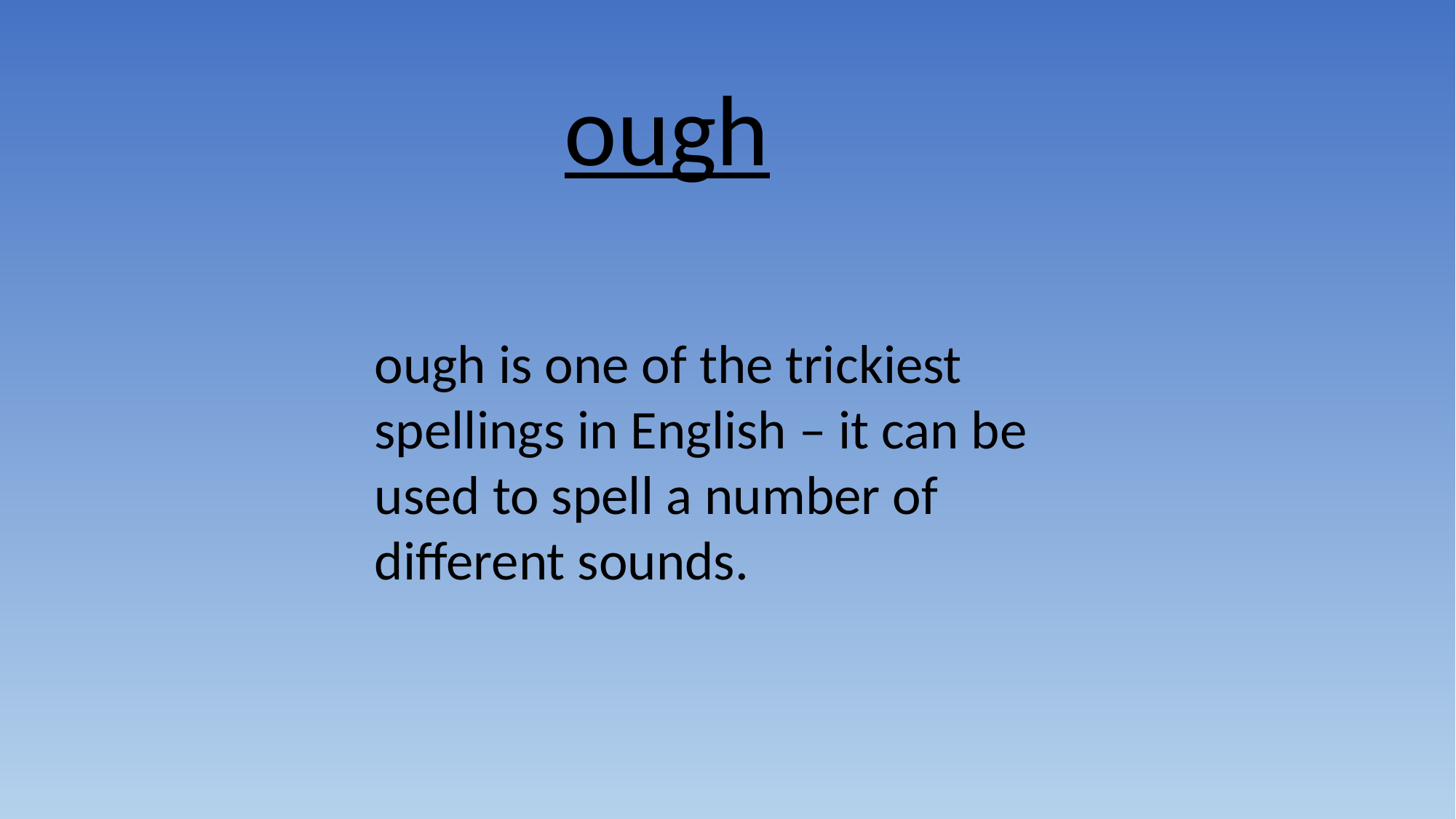

ough
ough is one of the trickiest spellings in English – it can be used to spell a number of different sounds.